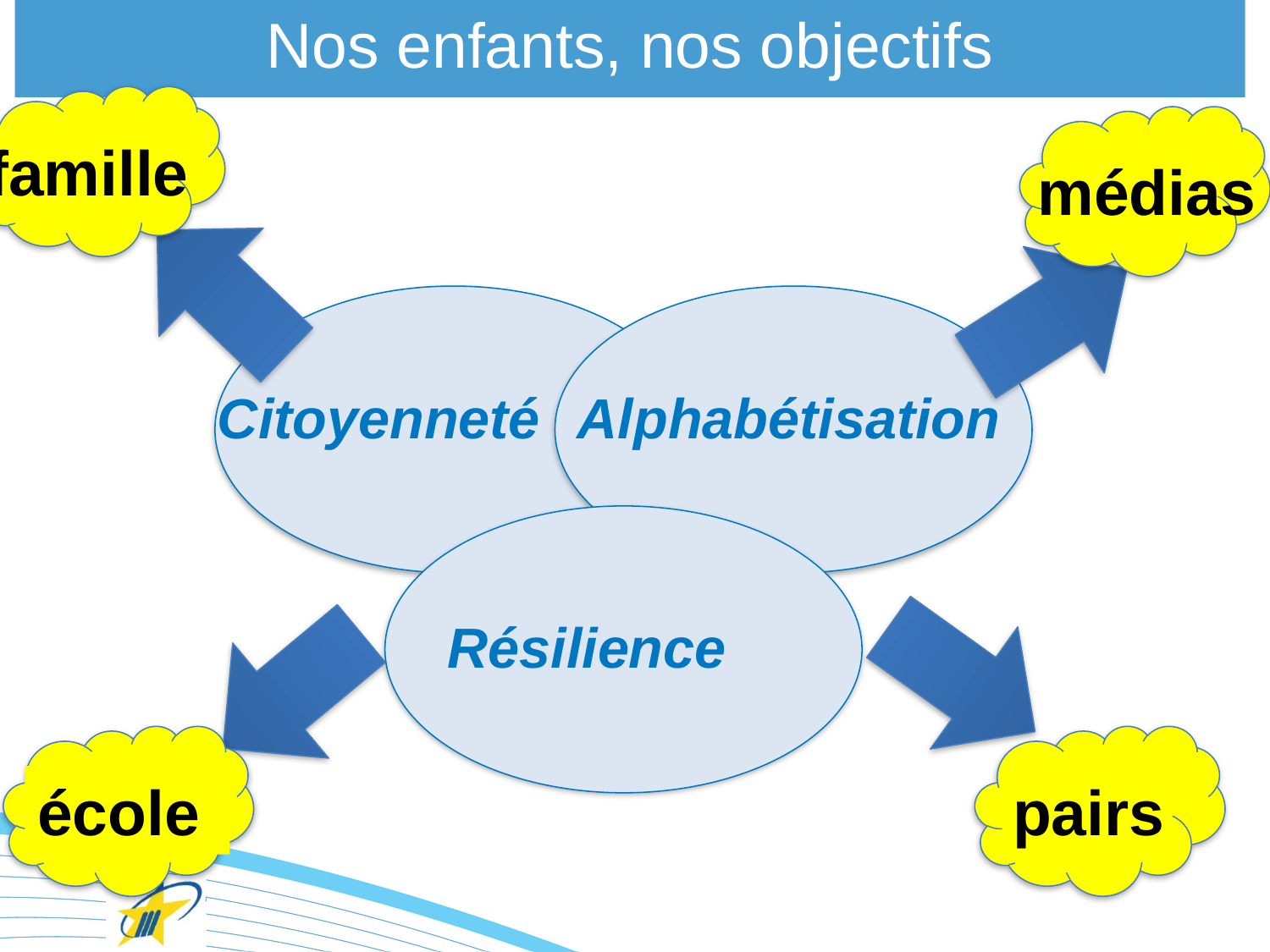

# Nos enfants, nos objectifs

famille

médias

école

pairs

Citoyenneté
Alphabétisation

Résilience